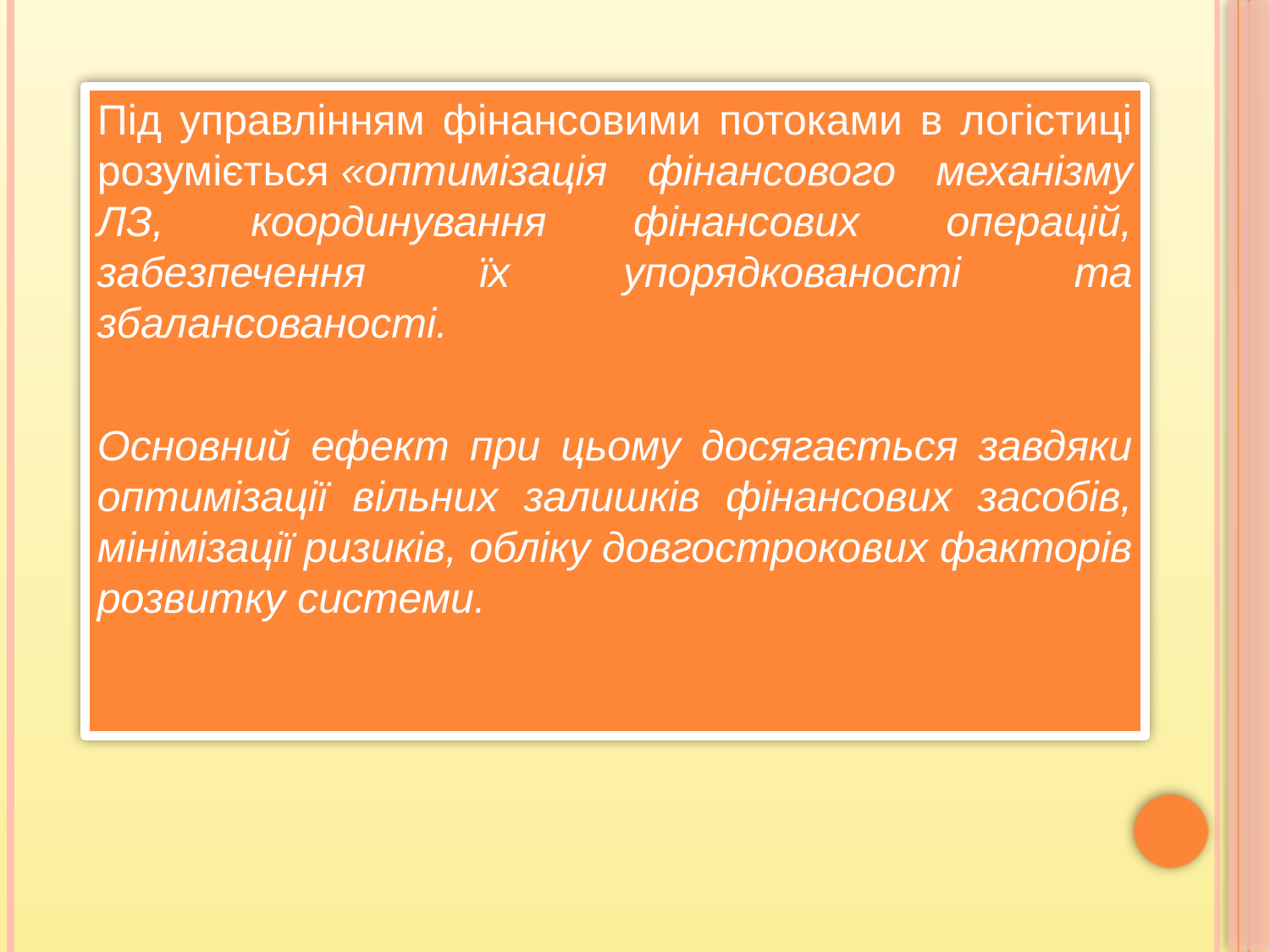

Під управлінням фінансовими потоками в логістиці розуміється «оптимізація фінансового механізму ЛЗ, координування фінансових операцій, забезпечення їх упорядкованості та збалансованості.

Основний ефект при цьому досягається завдяки оптимізації вільних залишків фінансових засобів, мінімізації ризиків, обліку довгострокових факторів розвитку системи.